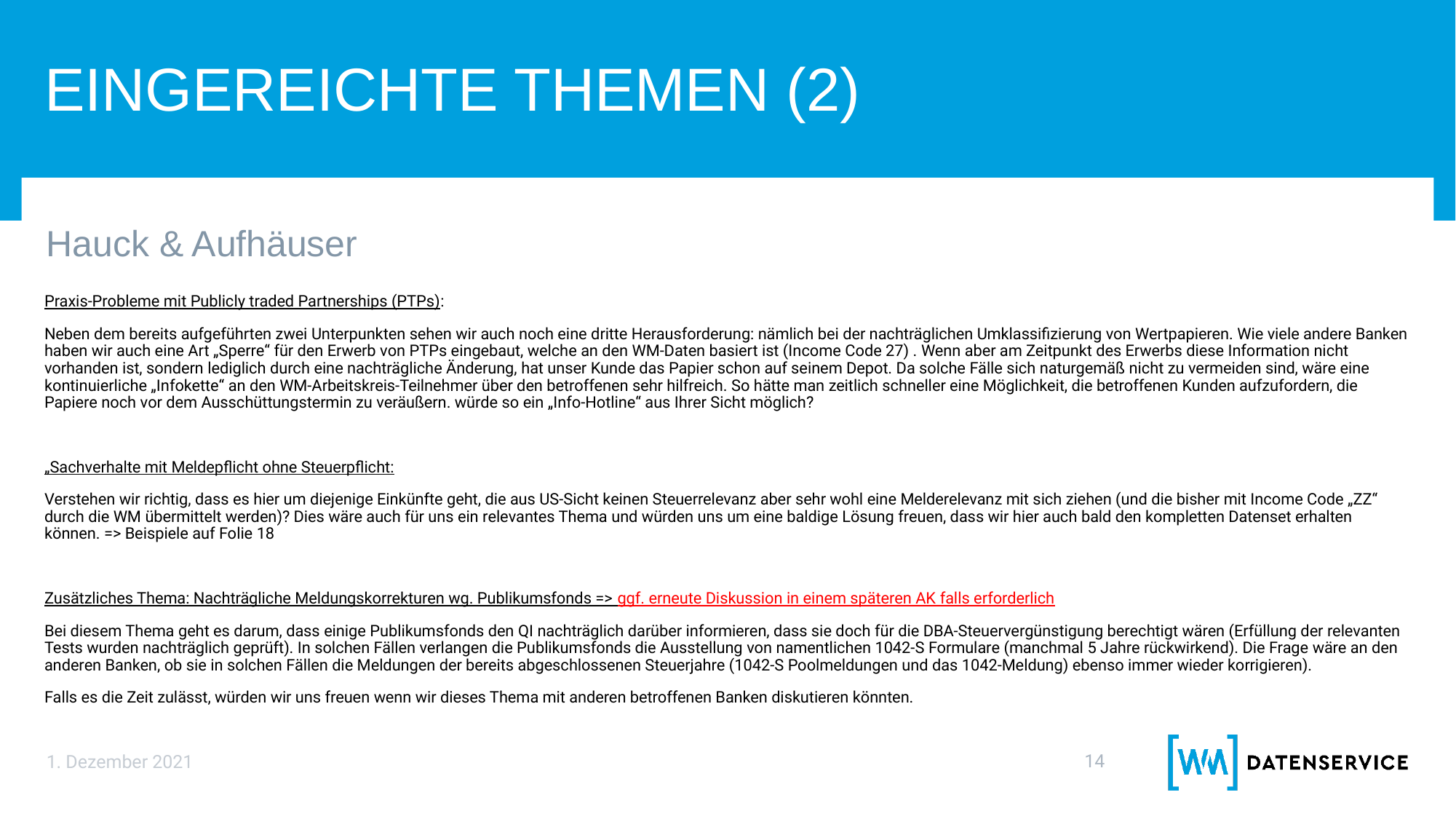

# Eingereichte Themen (2)

Hauck & Aufhäuser
Praxis-Probleme mit Publicly traded Partnerships (PTPs):
Neben dem bereits aufgeführten zwei Unterpunkten sehen wir auch noch eine dritte Herausforderung: nämlich bei der nachträglichen Umklassifizierung von Wertpapieren. Wie viele andere Banken haben wir auch eine Art „Sperre“ für den Erwerb von PTPs eingebaut, welche an den WM-Daten basiert ist (Income Code 27) . Wenn aber am Zeitpunkt des Erwerbs diese Information nicht vorhanden ist, sondern lediglich durch eine nachträgliche Änderung, hat unser Kunde das Papier schon auf seinem Depot. Da solche Fälle sich naturgemäß nicht zu vermeiden sind, wäre eine kontinuierliche „Infokette“ an den WM-Arbeitskreis-Teilnehmer über den betroffenen sehr hilfreich. So hätte man zeitlich schneller eine Möglichkeit, die betroffenen Kunden aufzufordern, die Papiere noch vor dem Ausschüttungstermin zu veräußern. würde so ein „Info-Hotline“ aus Ihrer Sicht möglich?

„Sachverhalte mit Meldepflicht ohne Steuerpflicht:
Verstehen wir richtig, dass es hier um diejenige Einkünfte geht, die aus US-Sicht keinen Steuerrelevanz aber sehr wohl eine Melderelevanz mit sich ziehen (und die bisher mit Income Code „ZZ“ durch die WM übermittelt werden)? Dies wäre auch für uns ein relevantes Thema und würden uns um eine baldige Lösung freuen, dass wir hier auch bald den kompletten Datenset erhalten können. => Beispiele auf Folie 18

Zusätzliches Thema: Nachträgliche Meldungskorrekturen wg. Publikumsfonds => ggf. erneute Diskussion in einem späteren AK falls erforderlich
Bei diesem Thema geht es darum, dass einige Publikumsfonds den QI nachträglich darüber informieren, dass sie doch für die DBA-Steuervergünstigung berechtigt wären (Erfüllung der relevanten Tests wurden nachträglich geprüft). In solchen Fällen verlangen die Publikumsfonds die Ausstellung von namentlichen 1042-S Formulare (manchmal 5 Jahre rückwirkend). Die Frage wäre an den anderen Banken, ob sie in solchen Fällen die Meldungen der bereits abgeschlossenen Steuerjahre (1042-S Poolmeldungen und das 1042-Meldung) ebenso immer wieder korrigieren).
Falls es die Zeit zulässt, würden wir uns freuen wenn wir dieses Thema mit anderen betroffenen Banken diskutieren könnten.

1. Dezember 2021